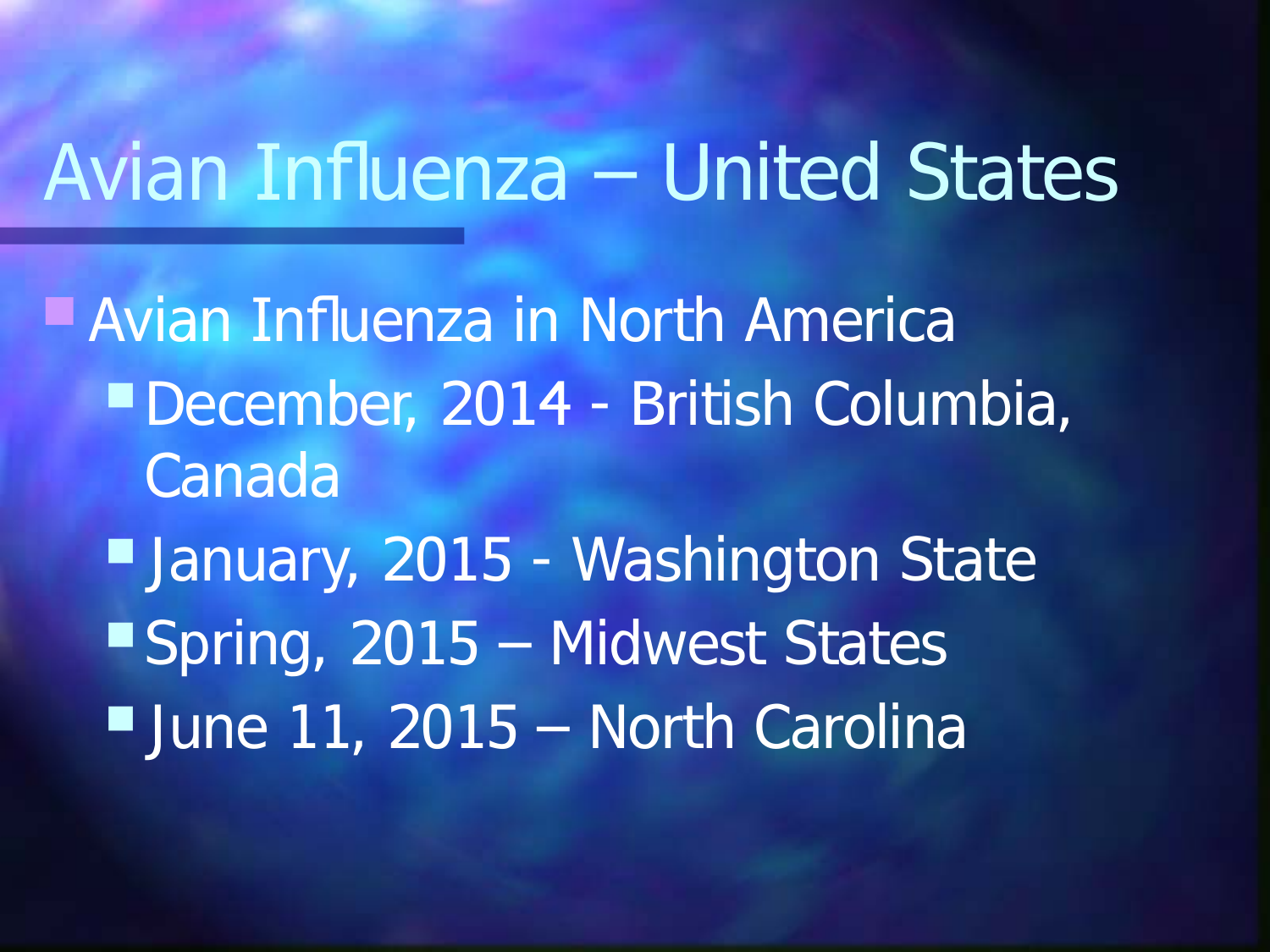

# Avian Influenza – United States
Avian Influenza in North America
December, 2014 - British Columbia, Canada
January, 2015 - Washington State
Spring, 2015 – Midwest States
June 11, 2015 – North Carolina